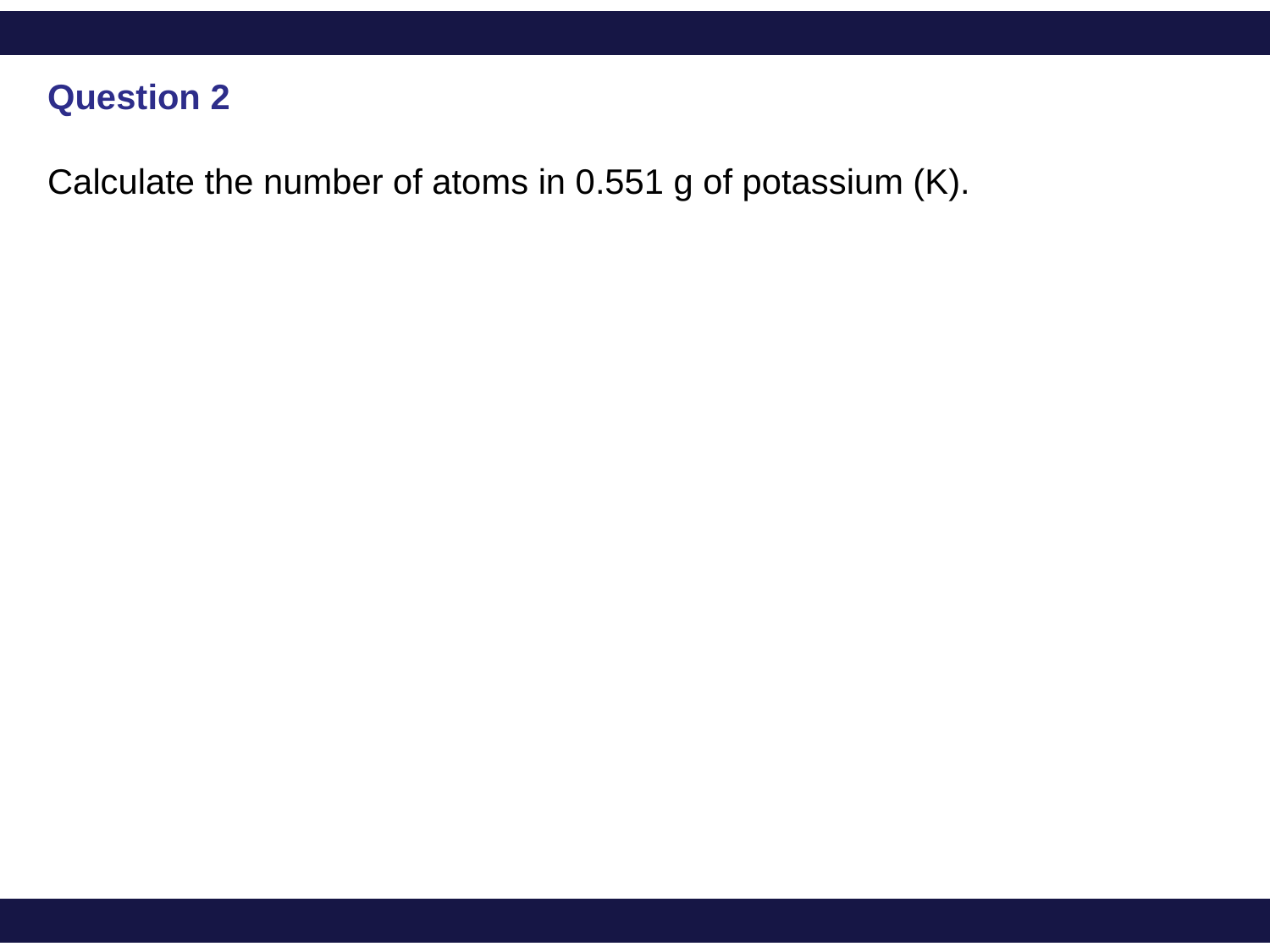

Question 2

Calculate the number of atoms in 0.551 g of potassium (K).